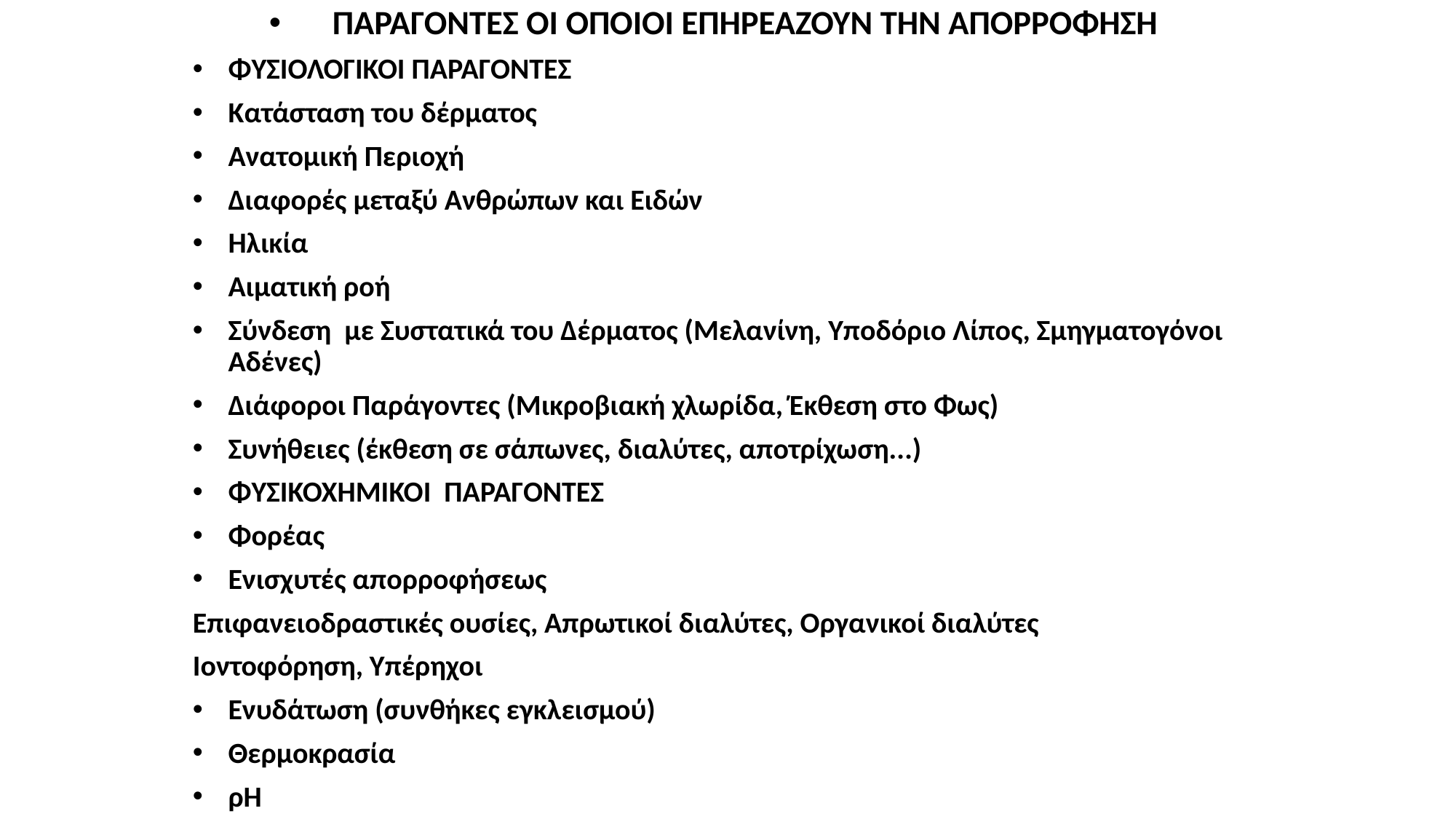

ΠΑΡΑΓΟΝΤΕΣ ΟΙ ΟΠΟΙΟΙ ΕΠΗΡΕΑΖΟΥΝ ΤΗΝ ΑΠΟΡΡΟΦΗΣΗ
ΦΥΣΙΟΛΟΓΙΚΟΙ ΠΑΡΑΓΟΝΤΕΣ
Κατάσταση του δέρματος
Ανατομική Περιοχή
Διαφορές μεταξύ Ανθρώπων και Ειδών
Ηλικία
Αιματική ροή
Σύνδεση  με Συστατικά του Δέρματος (Μελανίνη, Υποδόριο Λίπος, Σμηγματογόνοι Αδένες)
Διάφοροι Παράγοντες (Μικροβιακή χλωρίδα, Έκθεση στο Φως)
Συνήθειες (έκθεση σε σάπωνες, διαλύτες, αποτρίχωση...)
ΦΥΣΙΚΟΧΗΜΙΚΟΙ  ΠΑΡΑΓΟΝΤΕΣ
Φορέας
Ενισχυτές απορροφήσεως
Επιφανειοδραστικές ουσίες, Απρωτικοί διαλύτες, Οργανικοί διαλύτες
Ιοντοφόρηση, Υπέρηχοι
Ενυδάτωση (συνθήκες εγκλεισμού)
Θερμοκρασία
ρΗ